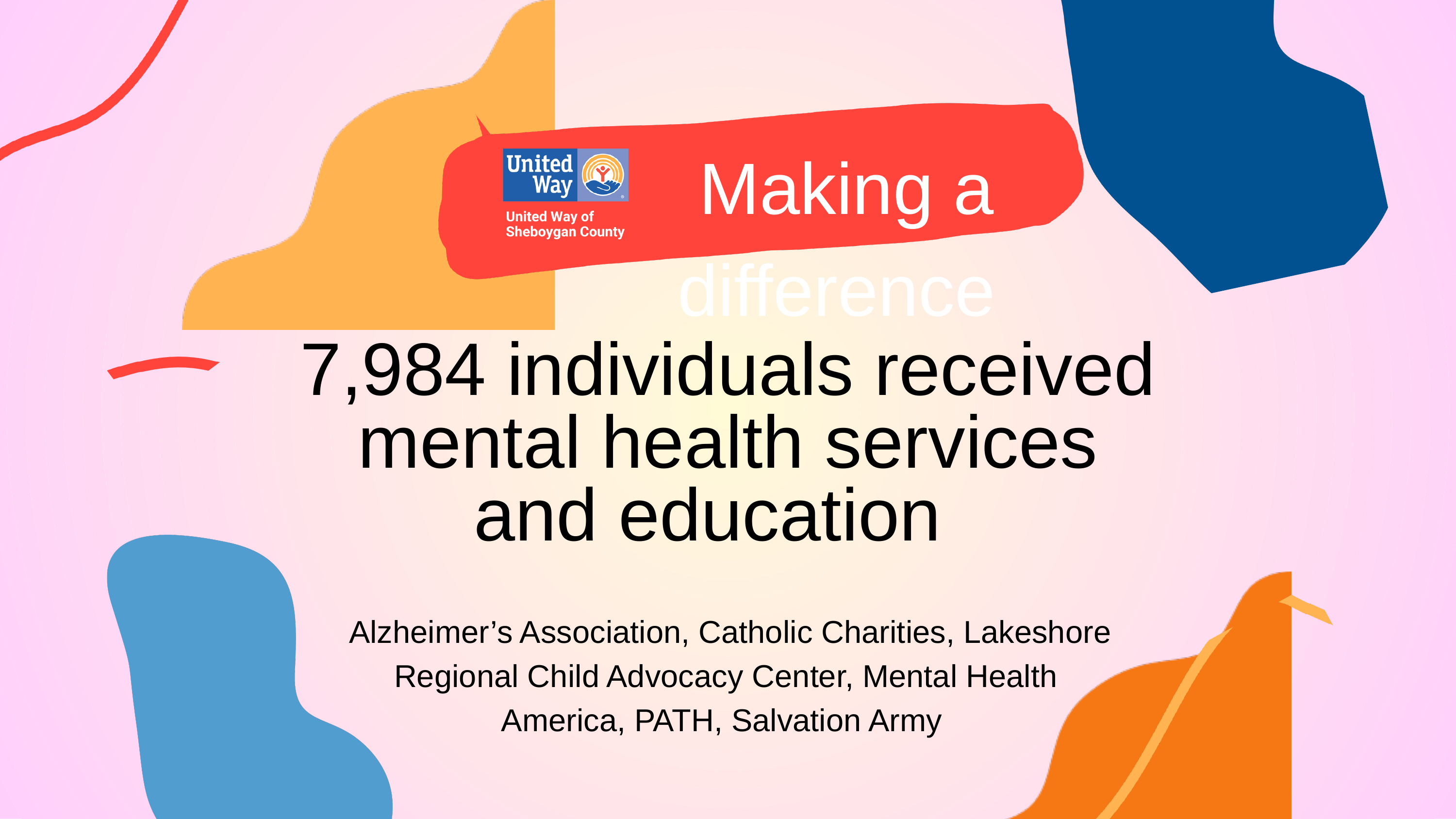

Making a difference

7,984 individuals received mental health services and education

 Alzheimer’s Association, Catholic Charities, Lakeshore Regional Child Advocacy Center, Mental Health America, PATH, Salvation Army